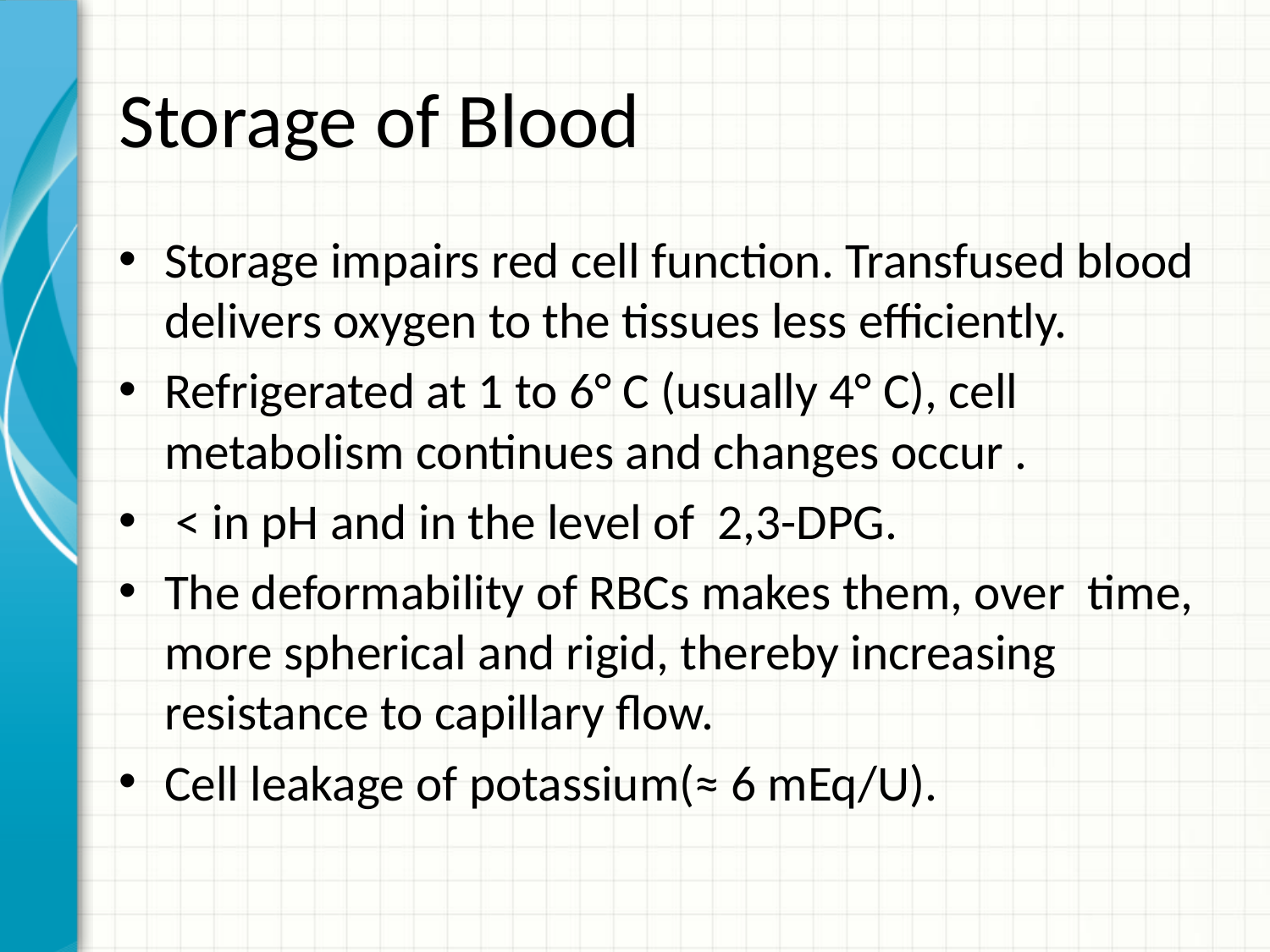

# Storage of Blood
Storage impairs red cell function. Transfused blood delivers oxygen to the tissues less efficiently.
Refrigerated at 1 to 6° C (usually 4° C), cell metabolism continues and changes occur .
 < in pH and in the level of  2,3-DPG.
The deformability of RBCs makes them, over  time, more spherical and rigid, thereby increasing resistance to capillary flow.
Cell leakage of potassium(≈ 6 mEq/U).